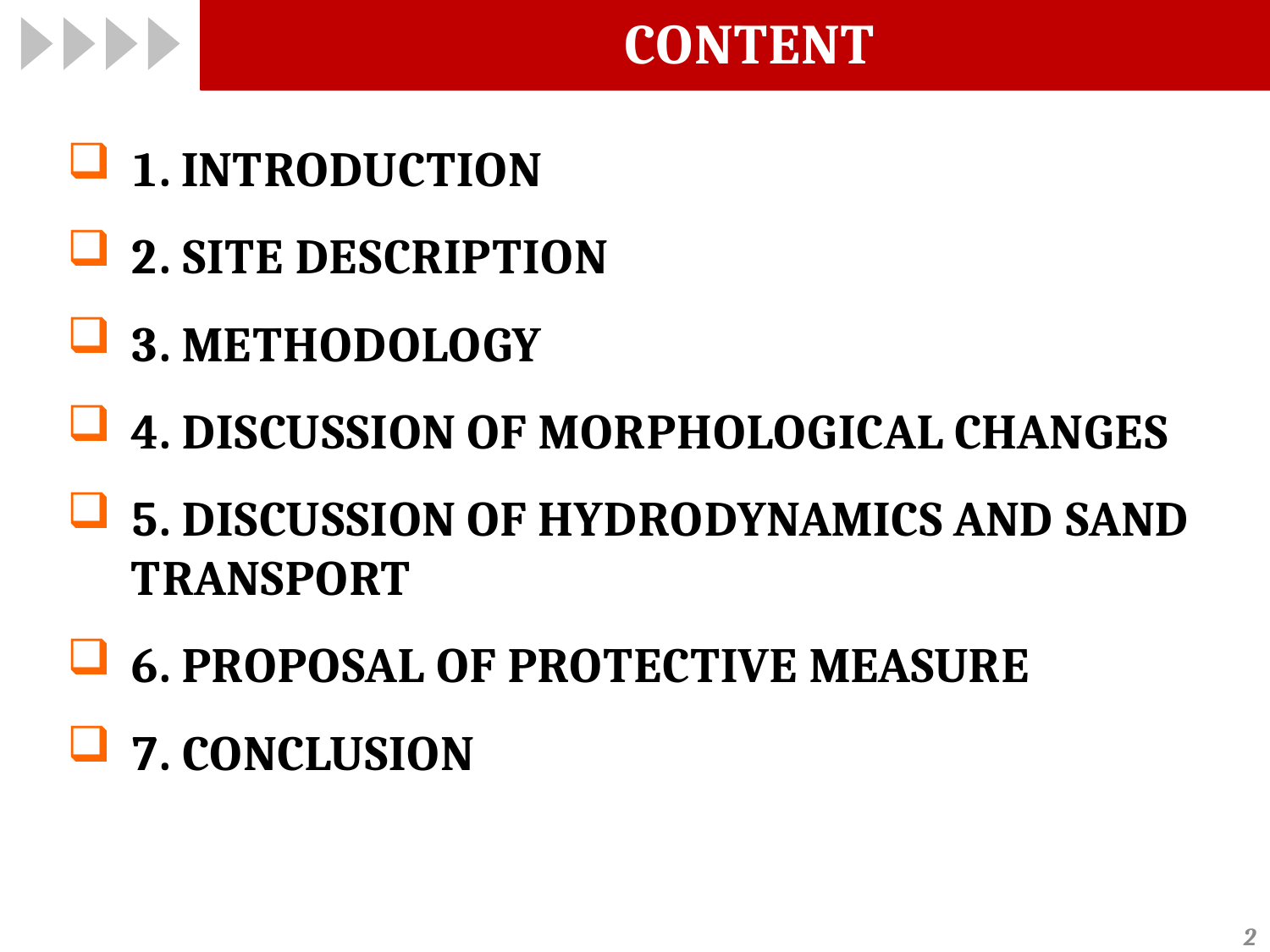

# CONTENT
1. INTRODUCTION
2. SITE DESCRIPTION
3. METHODOLOGY
4. DISCUSSION OF MORPHOLOGICAL CHANGES
5. DISCUSSION OF HYDRODYNAMICS AND SAND TRANSPORT
6. PROPOSAL OF PROTECTIVE MEASURE
7. CONCLUSION
2